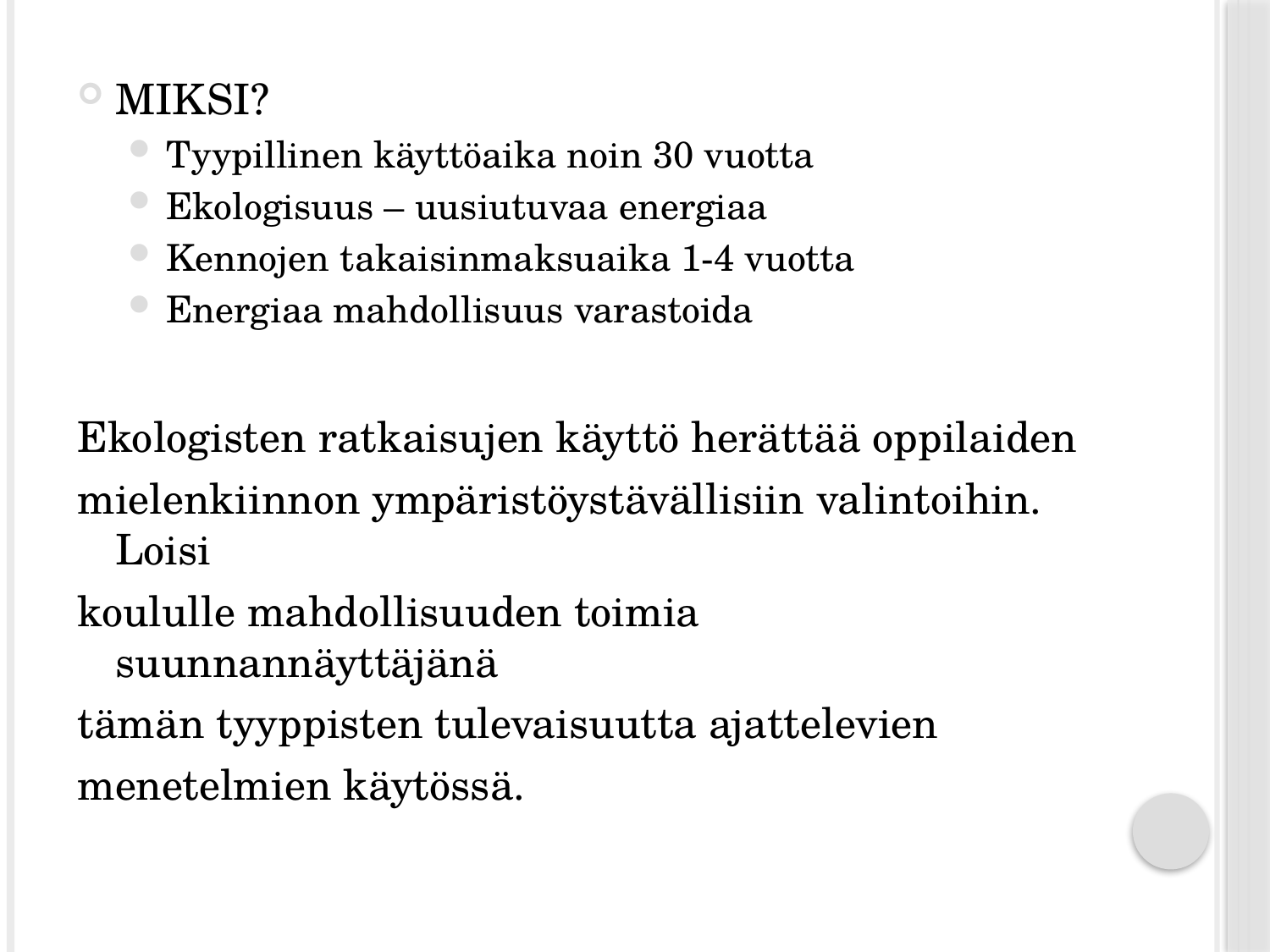

MIKSI?
Tyypillinen käyttöaika noin 30 vuotta
Ekologisuus – uusiutuvaa energiaa
Kennojen takaisinmaksuaika 1-4 vuotta
Energiaa mahdollisuus varastoida

Ekologisten ratkaisujen käyttö herättää oppilaiden
mielenkiinnon ympäristöystävällisiin valintoihin. Loisi
koululle mahdollisuuden toimia suunnannäyttäjänä
tämän tyyppisten tulevaisuutta ajattelevien
menetelmien käytössä.